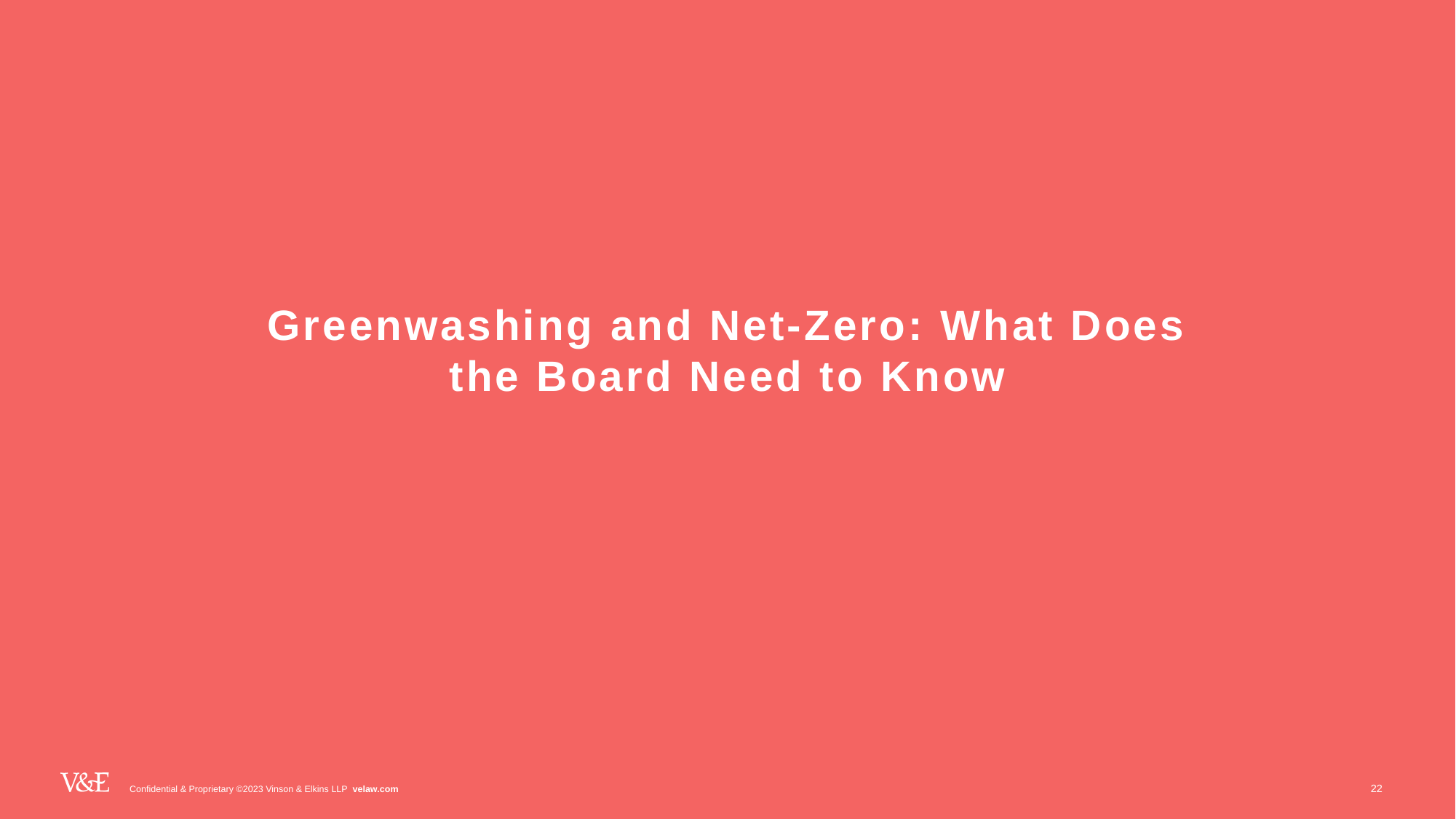

Greenwashing and Net-Zero: What Does the Board Need to Know